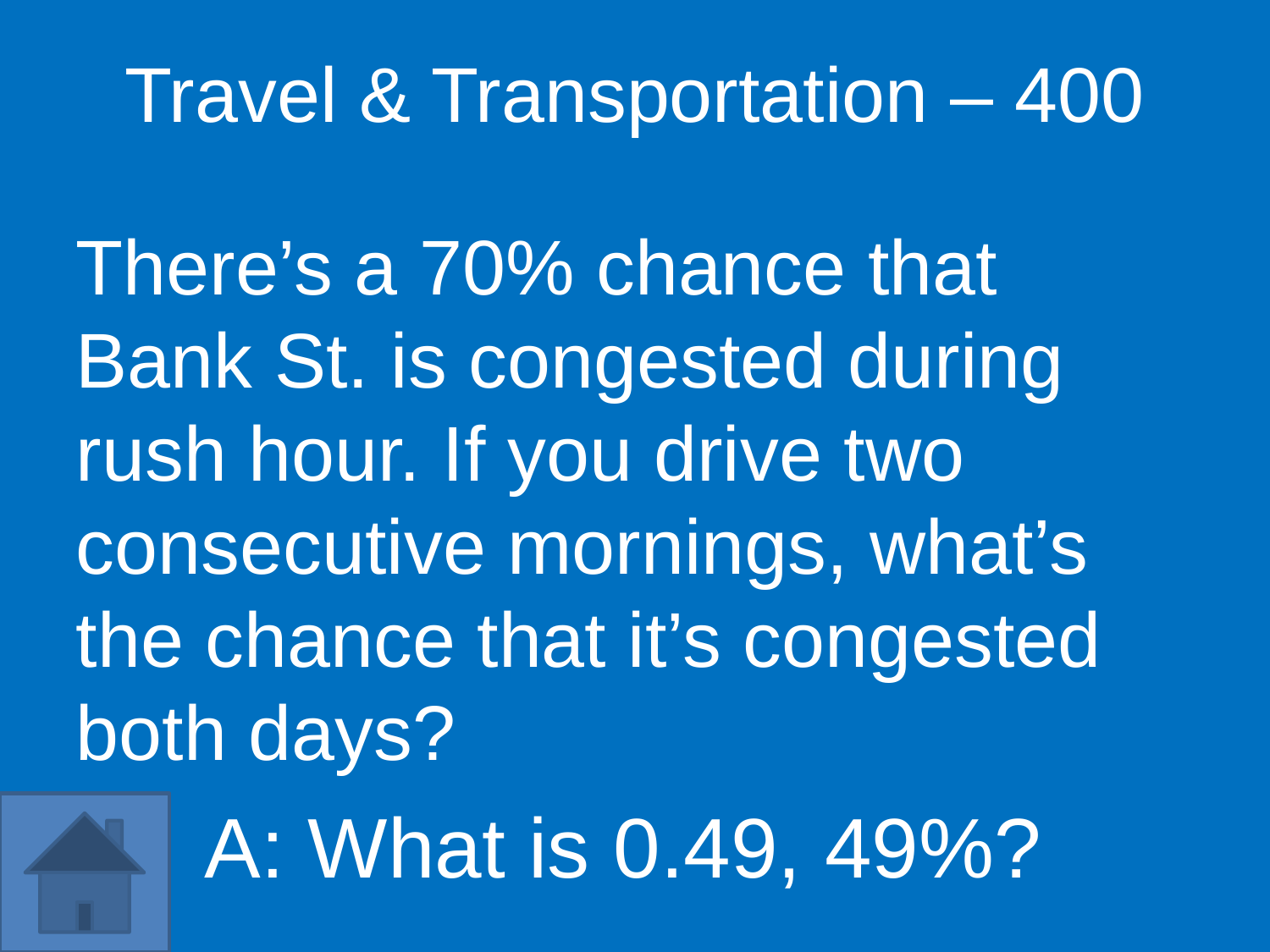

Travel & Transportation – 400
There’s a 70% chance that Bank St. is congested during rush hour. If you drive two consecutive mornings, what’s the chance that it’s congested both days?
A: What is 0.49, 49%?